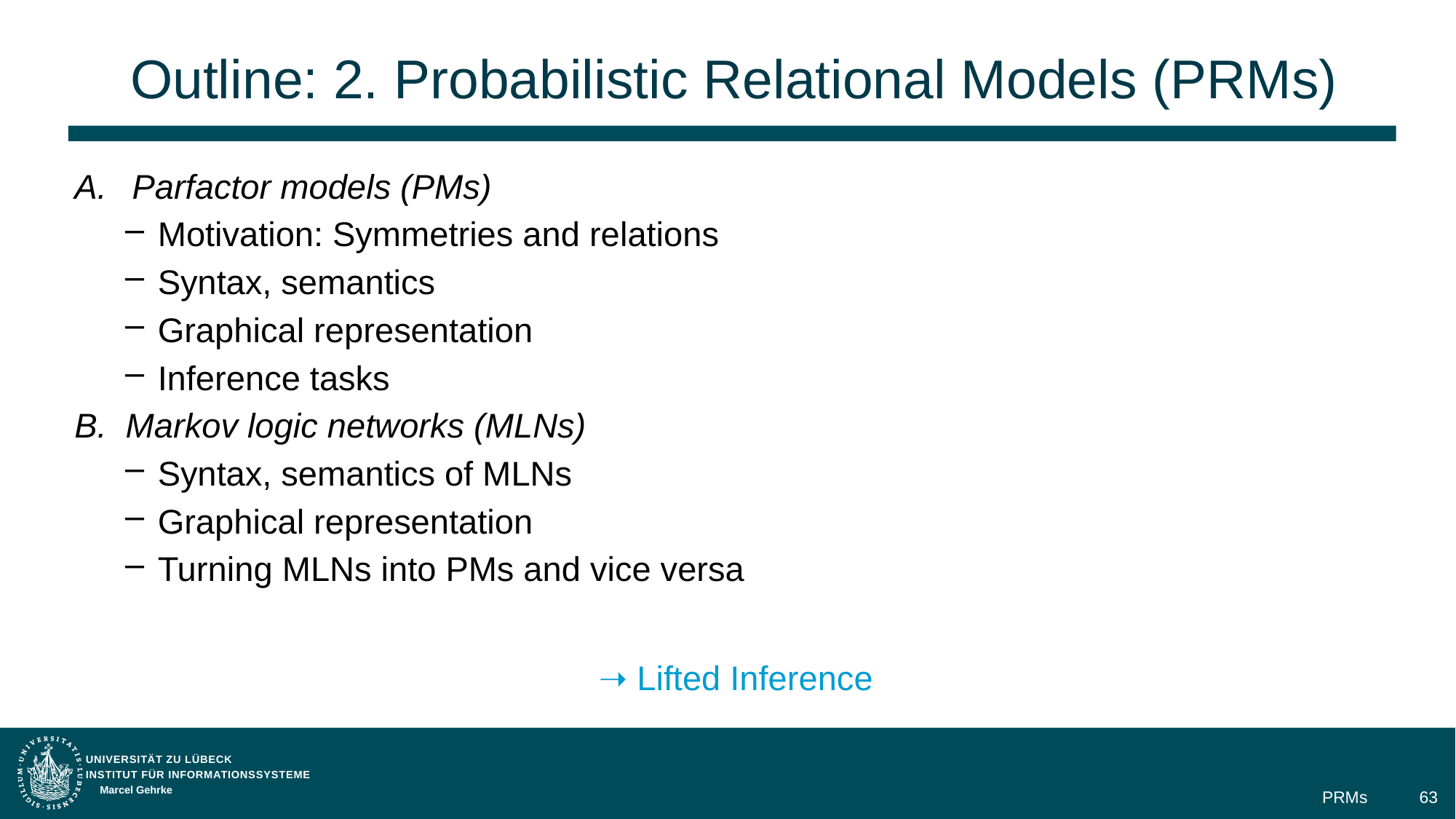

# Outline: 2. Probabilistic Relational Models (PRMs)
Parfactor models (PMs)
Motivation: Symmetries and relations
Syntax, semantics
Graphical representation
Inference tasks
Markov logic networks (MLNs)
Syntax, semantics of MLNs
Graphical representation
Turning MLNs into PMs and vice versa

➝ Lifted Inference
Marcel Gehrke
PRMs
63